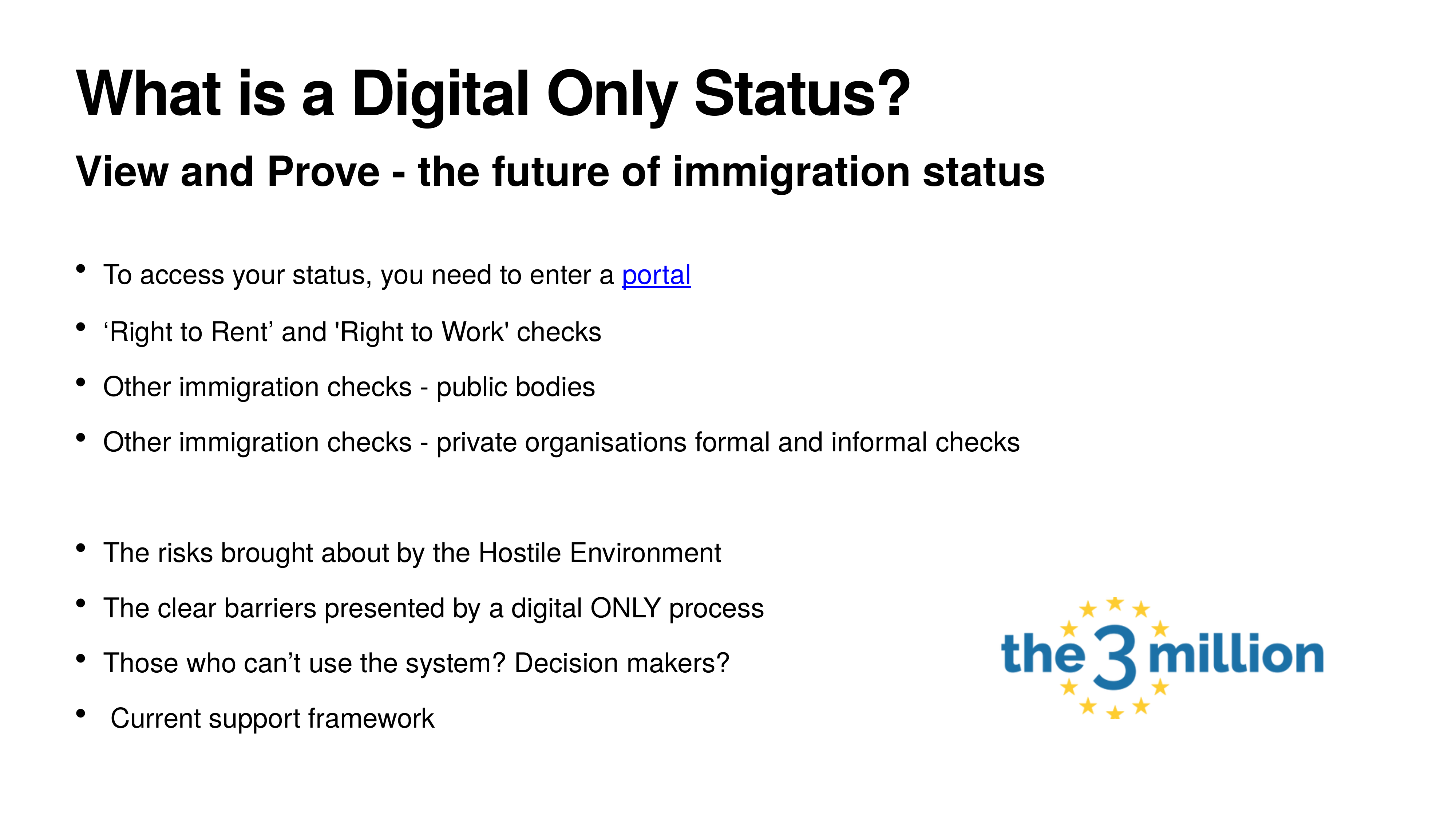

# What is a Digital Only Status?
View and Prove - the future of immigration status
To access your status, you need to enter a portal
‘Right to Rent’ and 'Right to Work' checks
Other immigration checks - public bodies
Other immigration checks - private organisations formal and informal checks

The risks brought about by the Hostile Environment
The clear barriers presented by a digital ONLY process
Those who can’t use the system? Decision makers?
 Current support framework